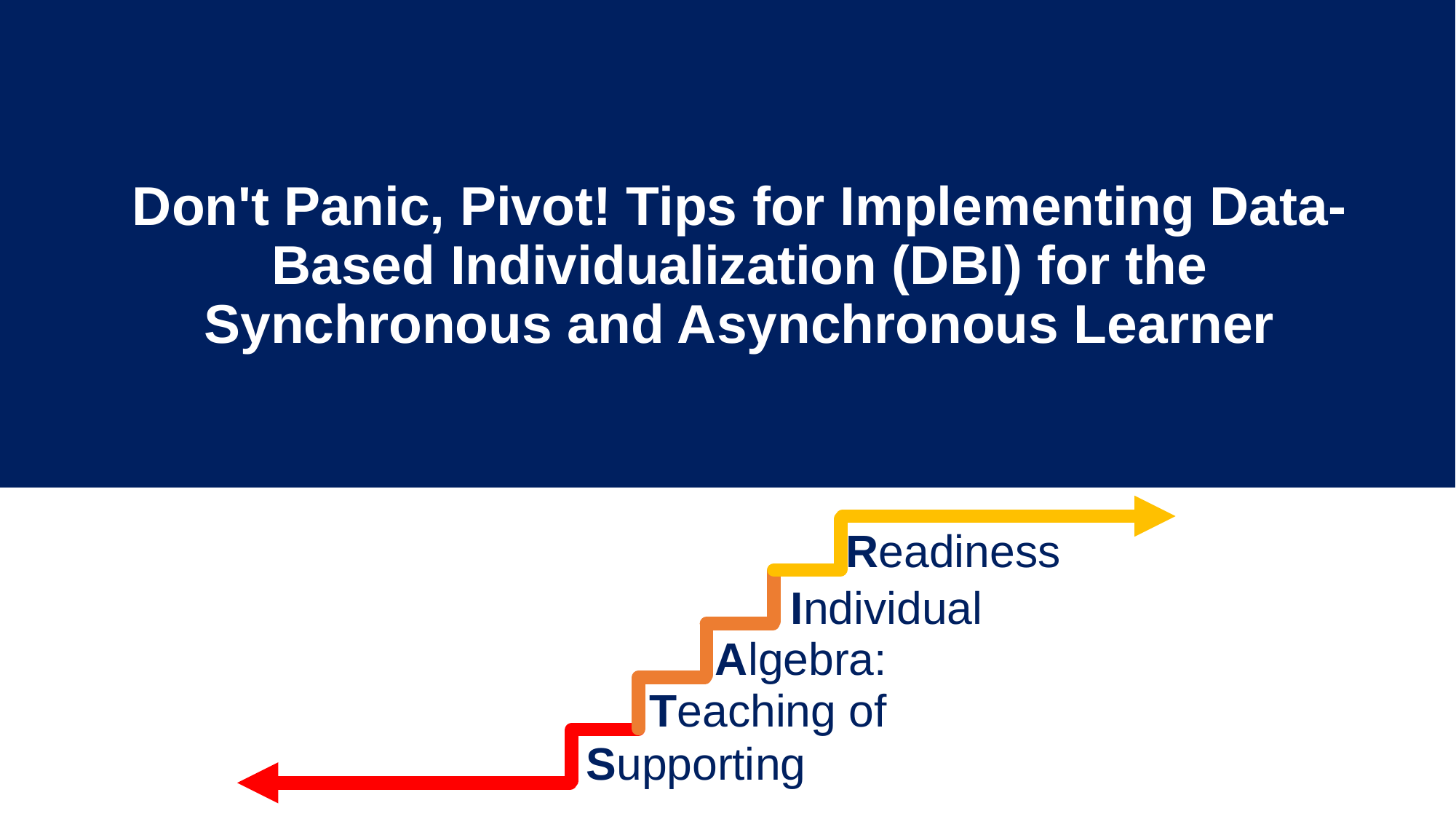

# Don't Panic, Pivot! Tips for Implementing Data-Based Individualization (DBI) for the Synchronous and Asynchronous Learner